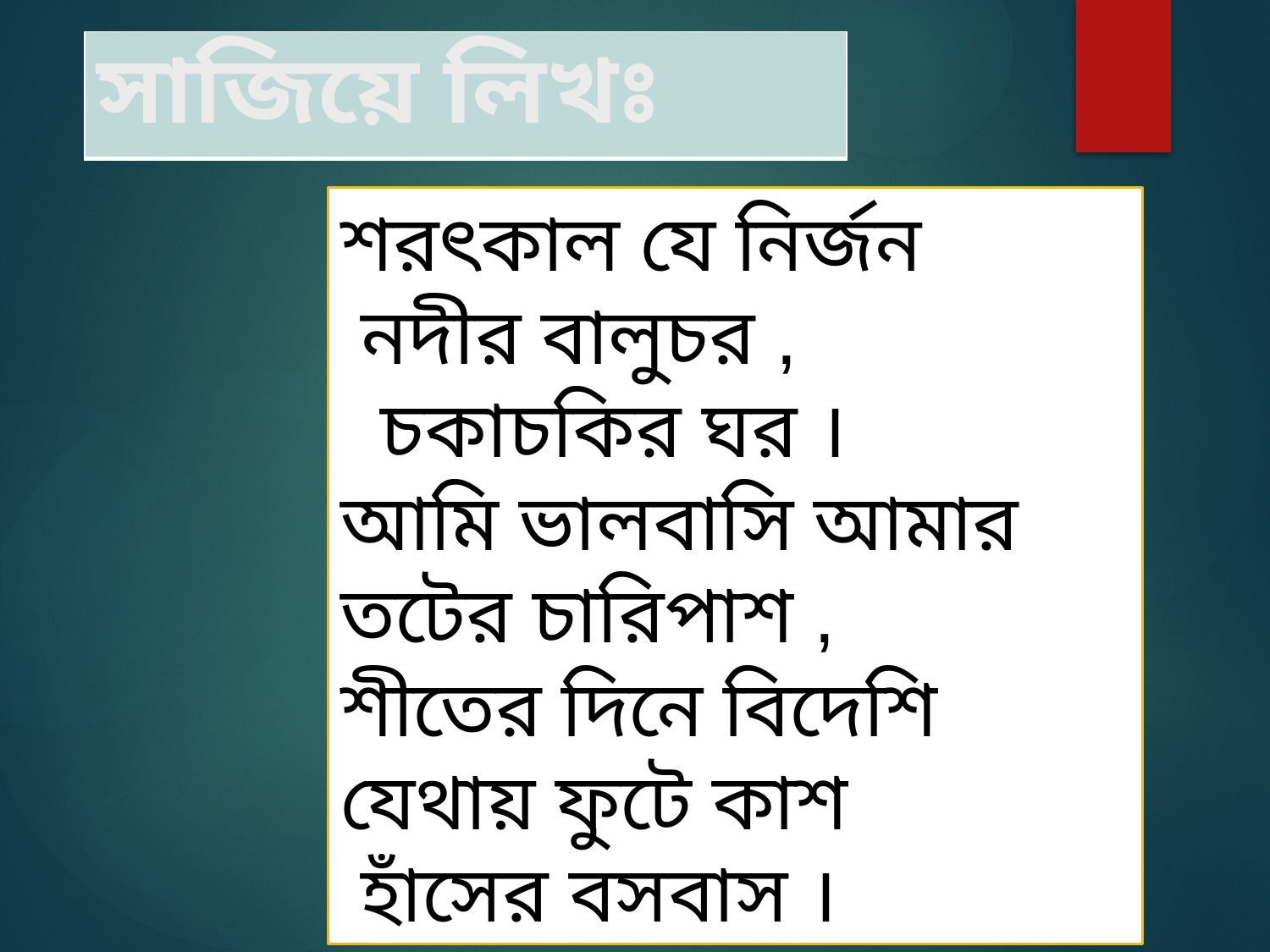

| সাজিয়ে লিখঃ |
| --- |
শরৎকাল যে নির্জন
 নদীর বালুচর ,
  চকাচকির ঘর ।
আমি ভালবাসি আমার
তটের চারিপাশ ,
শীতের দিনে বিদেশি
যেথায় ফুটে কাশ
 হাঁসের বসবাস ।